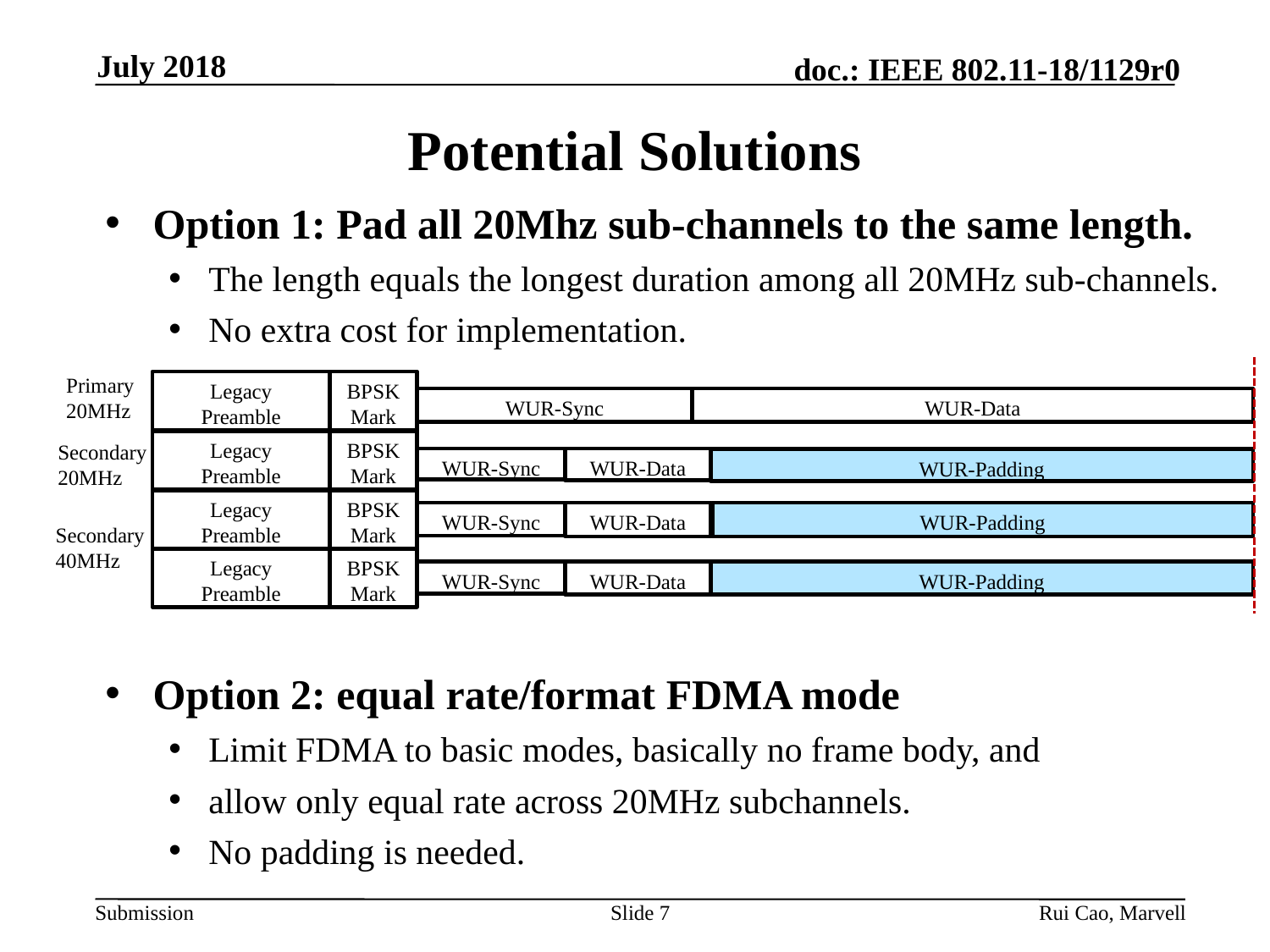

July 2018
# Potential Solutions
Option 1: Pad all 20Mhz sub-channels to the same length.
The length equals the longest duration among all 20MHz sub-channels.
No extra cost for implementation.

Option 2: equal rate/format FDMA mode
Limit FDMA to basic modes, basically no frame body, and
allow only equal rate across 20MHz subchannels.
No padding is needed.

Primary
20MHz
BPSK Mark
Legacy
Preamble
WUR-Sync
WUR-Data
BPSK Mark
Legacy
Preamble
Secondary
20MHz
WUR-Sync
WUR-Data
WUR-Padding
BPSK Mark
Legacy
Preamble
WUR-Data
WUR-Padding
WUR-Sync
Secondary
40MHz
BPSK Mark
Legacy
Preamble
WUR-Data
WUR-Padding
WUR-Sync
Slide 7
Rui Cao, Marvell